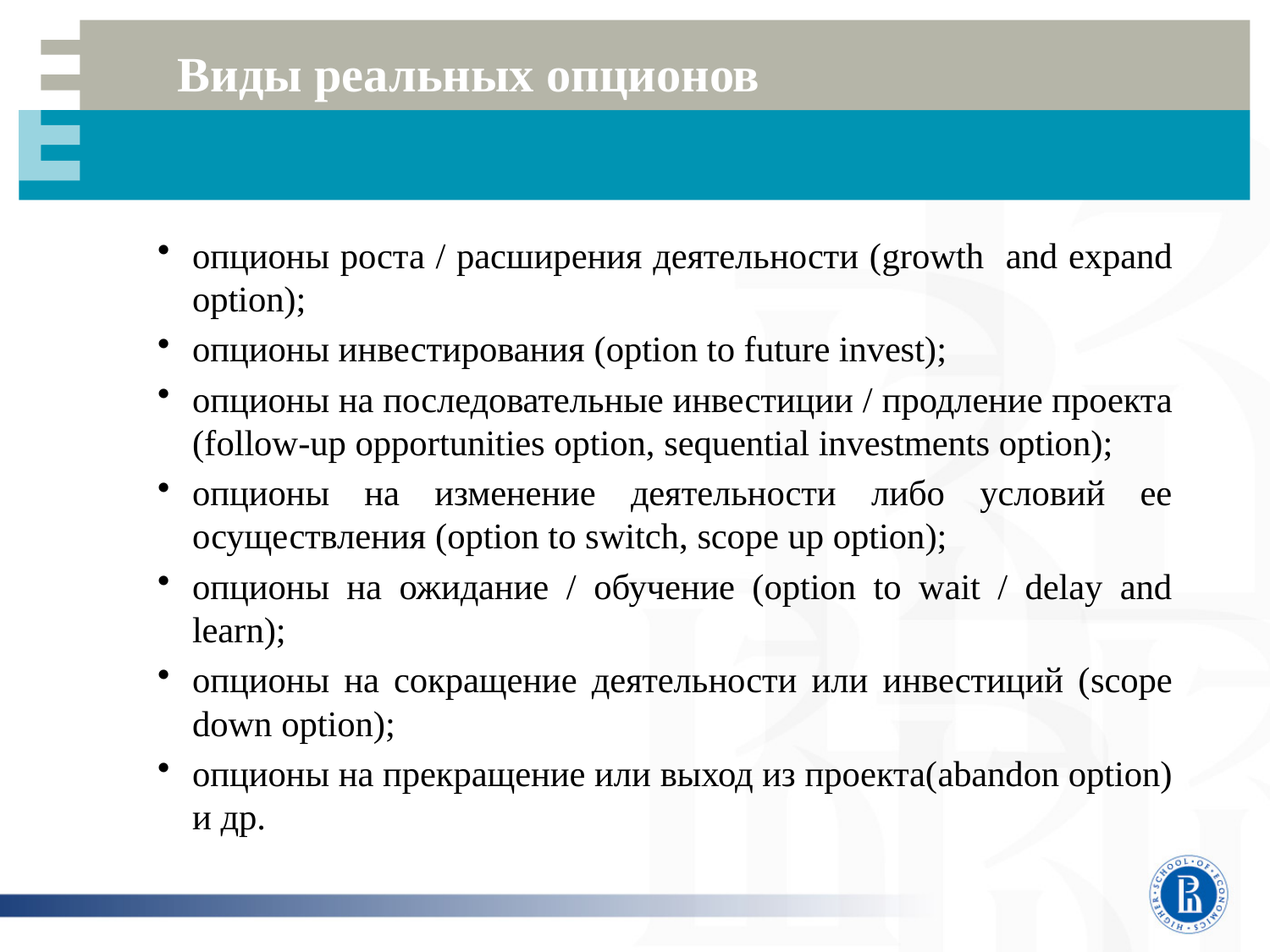

# Виды реальных опционов
опционы роста / расширения деятельности (growth  and expand option);
опционы инвестирования (option to future invest);
опционы на последовательные инвестиции / продление проекта (follow-up opportunities option, sequential investments option);
опционы на изменение деятельности либо условий ее осуществления (option to switch, scope up option);
опционы на ожидание / обучение (option to wait / delay and learn);
опционы на сокращение деятельности или инвестиций (scope down option);
опционы на прекращение или выход из проекта(abandon option) и др.